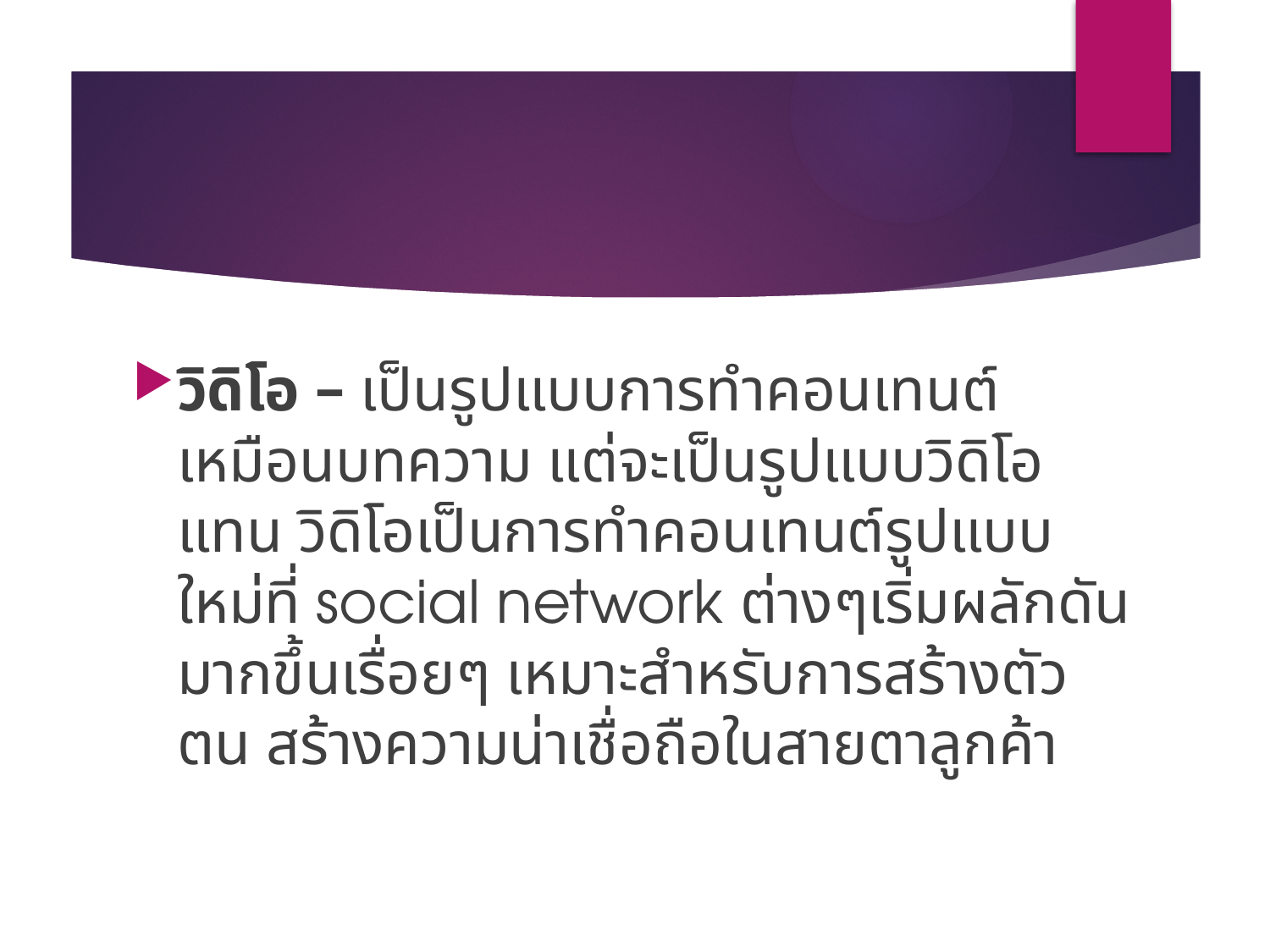

#
วิดิโอ – เป็นรูปแบบการทำคอนเทนต์เหมือนบทความ แต่จะเป็นรูปแบบวิดิโอแทน วิดิโอเป็นการทำคอนเทนต์รูปแบบใหม่ที่ social network ต่างๆเริ่มผลักดันมากขึ้นเรื่อยๆ เหมาะสำหรับการสร้างตัวตน สร้างความน่าเชื่อถือในสายตาลูกค้า